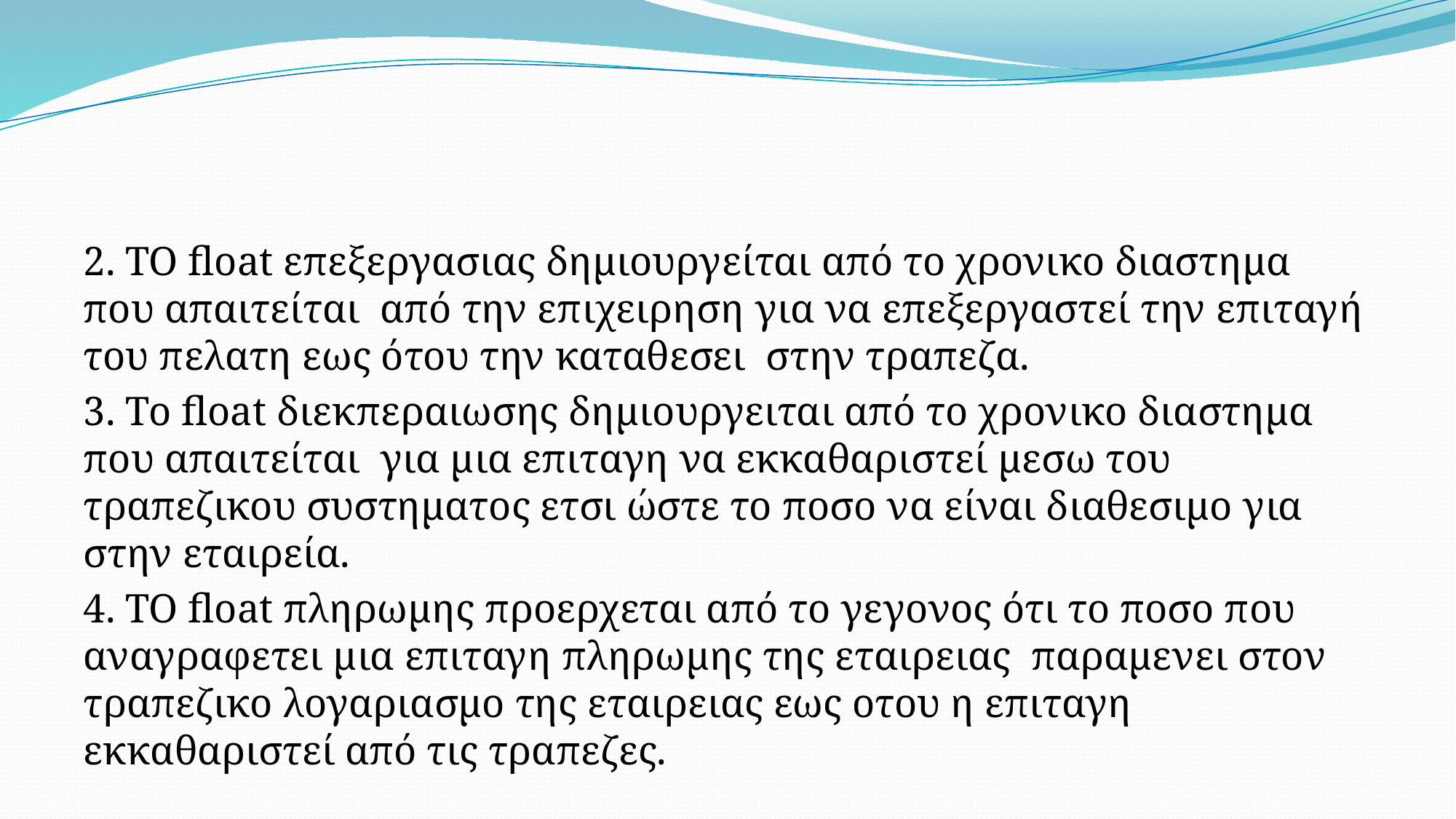

#
2. TO float επεξεργασιας δημιουργείται από το χρονικο διαστημα που απαιτείται  από την επιχειρηση για να επεξεργαστεί την επιταγή του πελατη εως ότου την καταθεσει  στην τραπεζα.
3. Το float διεκπεραιωσης δημιουργειται από το χρονικο διαστημα που απαιτείται  για μια επιταγη να εκκαθαριστεί μεσω του τραπεζικου συστηματος ετσι ώστε το ποσο να είναι διαθεσιμο για στην εταιρεία.
4. ΤΟ float πληρωμης προερχεται από το γεγονος ότι το ποσο που αναγραφετει μια επιταγη πληρωμης της εταιρειας  παραμενει στον τραπεζικο λογαριασμο της εταιρειας εως οτου η επιταγη εκκαθαριστεί από τις τραπεζες.